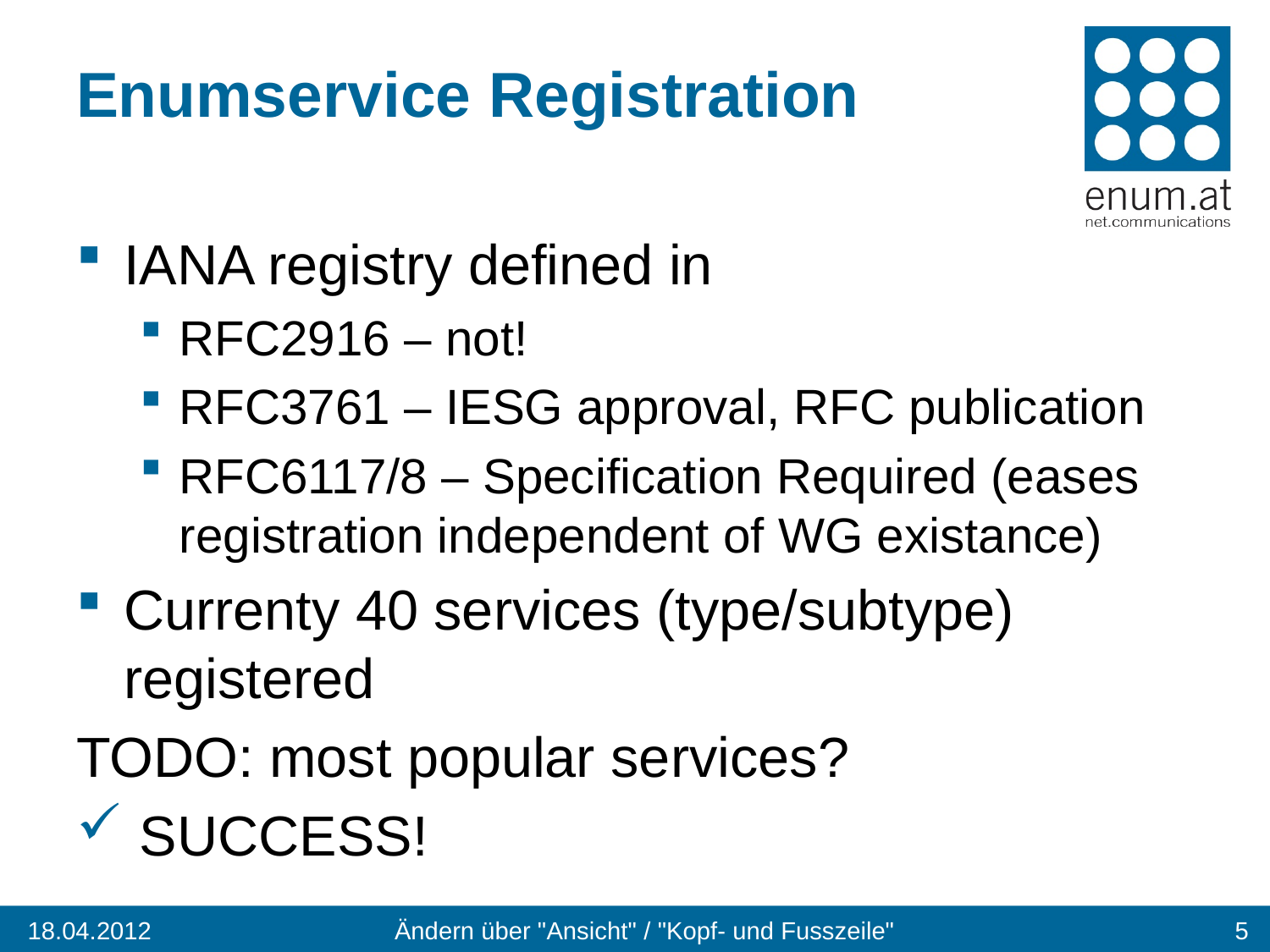

# Enumservice Registration
IANA registry defined in
RFC2916 – not!
RFC3761 – IESG approval, RFC publication
RFC6117/8 – Specification Required (eases registration independent of WG existance)
Currenty 40 services (type/subtype) registered
TODO: most popular services?
 SUCCESS!

18.04.2012
Ändern über "Ansicht" / "Kopf- und Fusszeile"
5